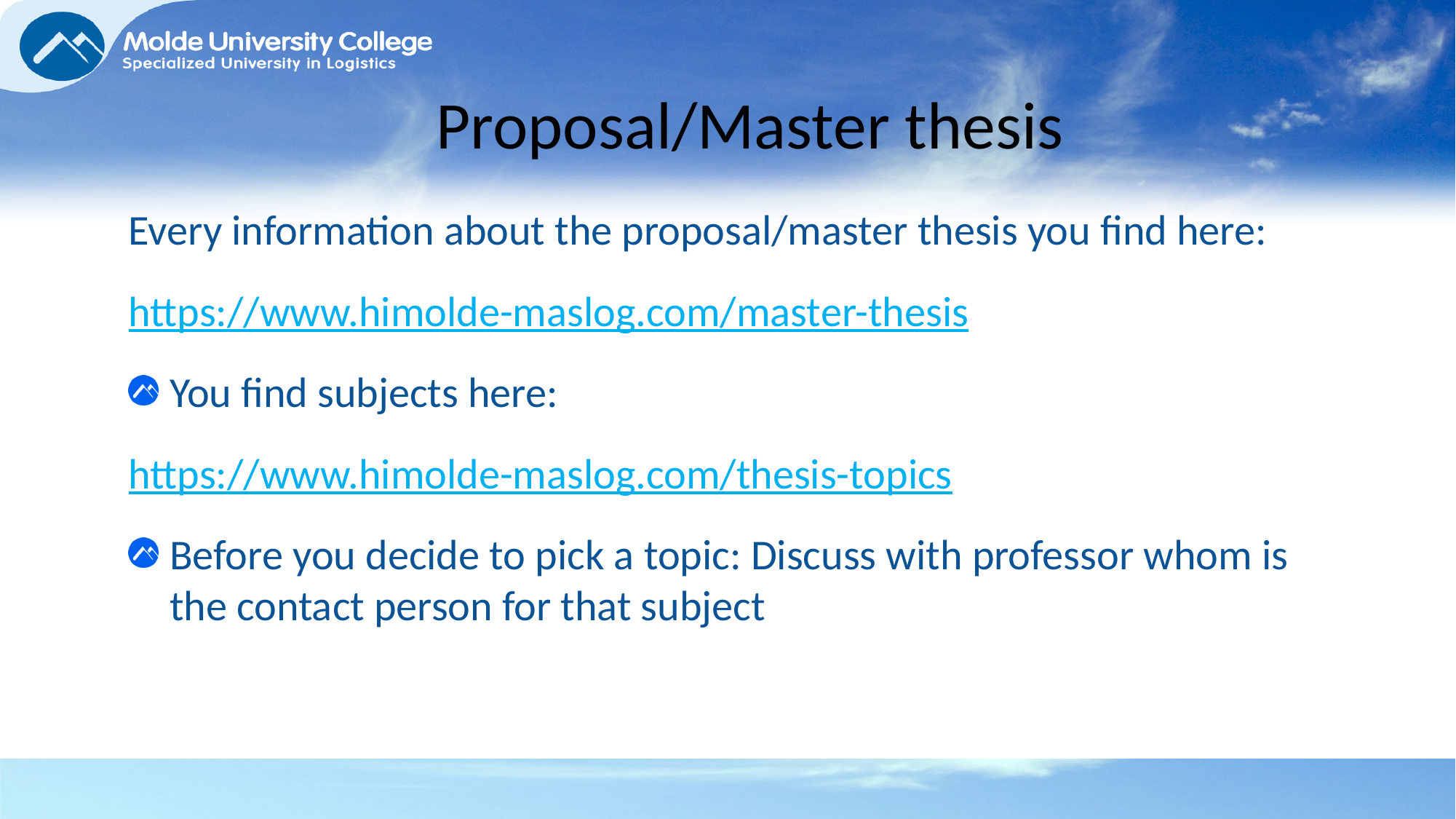

# Proposal/Master thesis
Every information about the proposal/master thesis you find here:
https://www.himolde-maslog.com/master-thesis
You find subjects here:
https://www.himolde-maslog.com/thesis-topics
Before you decide to pick a topic: Discuss with professor whom is the contact person for that subject